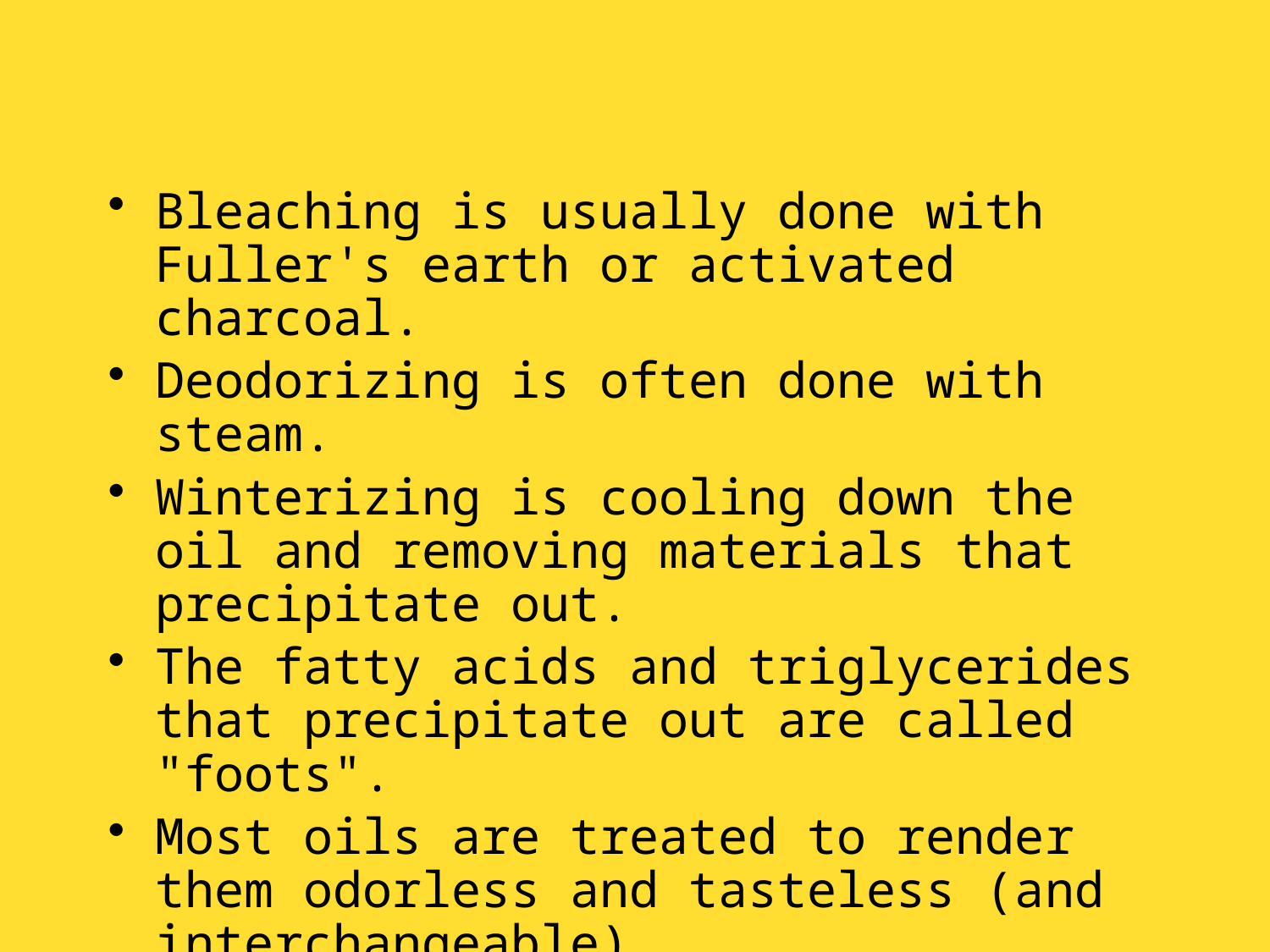

Bleaching is usually done with Fuller's earth or activated charcoal.
Deodorizing is often done with steam.
Winterizing is cooling down the oil and removing materials that precipitate out.
The fatty acids and triglycerides that precipitate out are called "foots".
Most oils are treated to render them odorless and tasteless (and interchangeable).